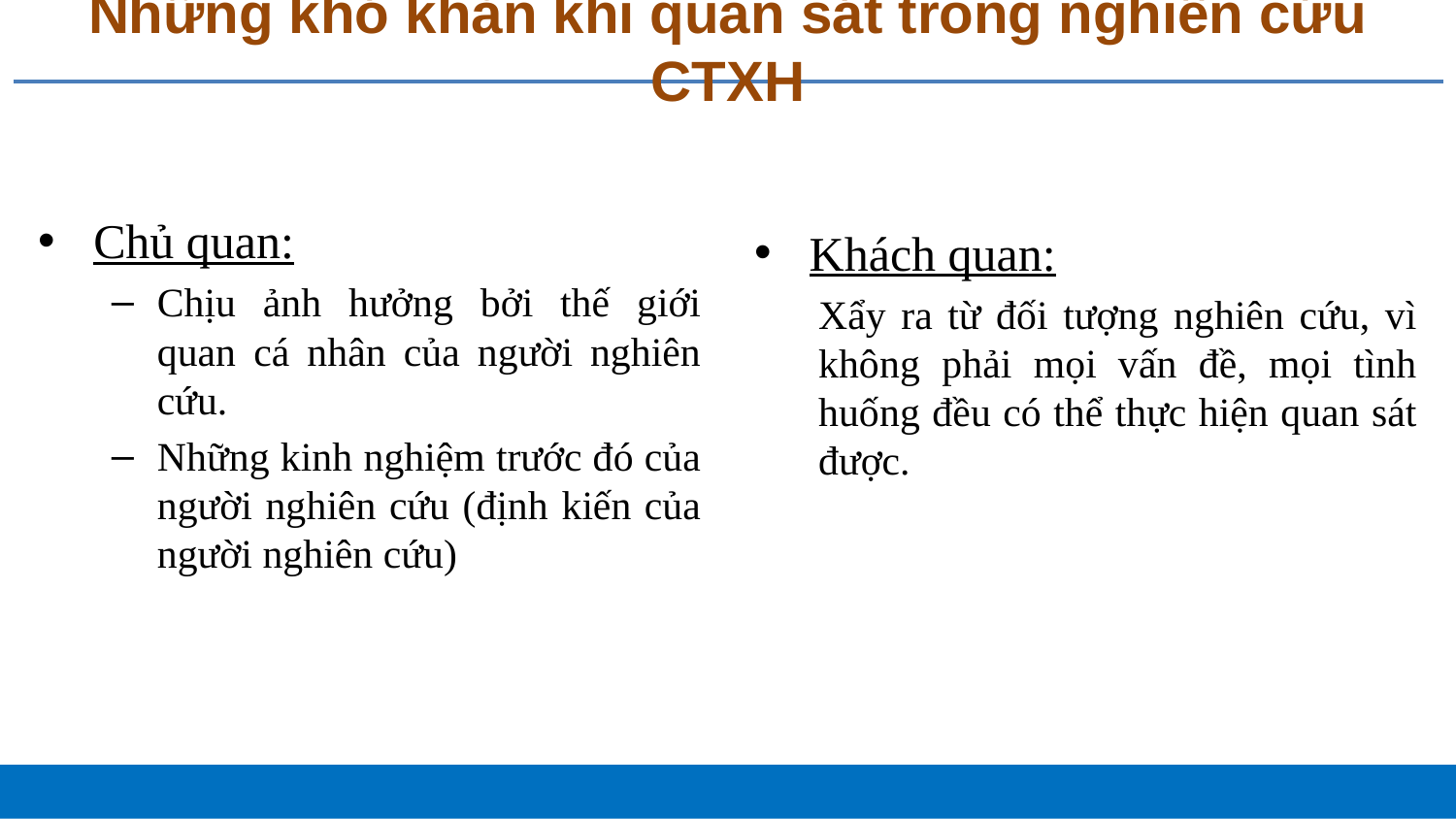

# Những khó khăn khi quan sát trong nghiên cứu CTXH
Chủ quan:
Chịu ảnh hưởng bởi thế giới quan cá nhân của người nghiên cứu.
Những kinh nghiệm trước đó của người nghiên cứu (định kiến của người nghiên cứu)

Khách quan:
Xẩy ra từ đối tượng nghiên cứu, vì không phải mọi vấn đề, mọi tình huống đều có thể thực hiện quan sát được.